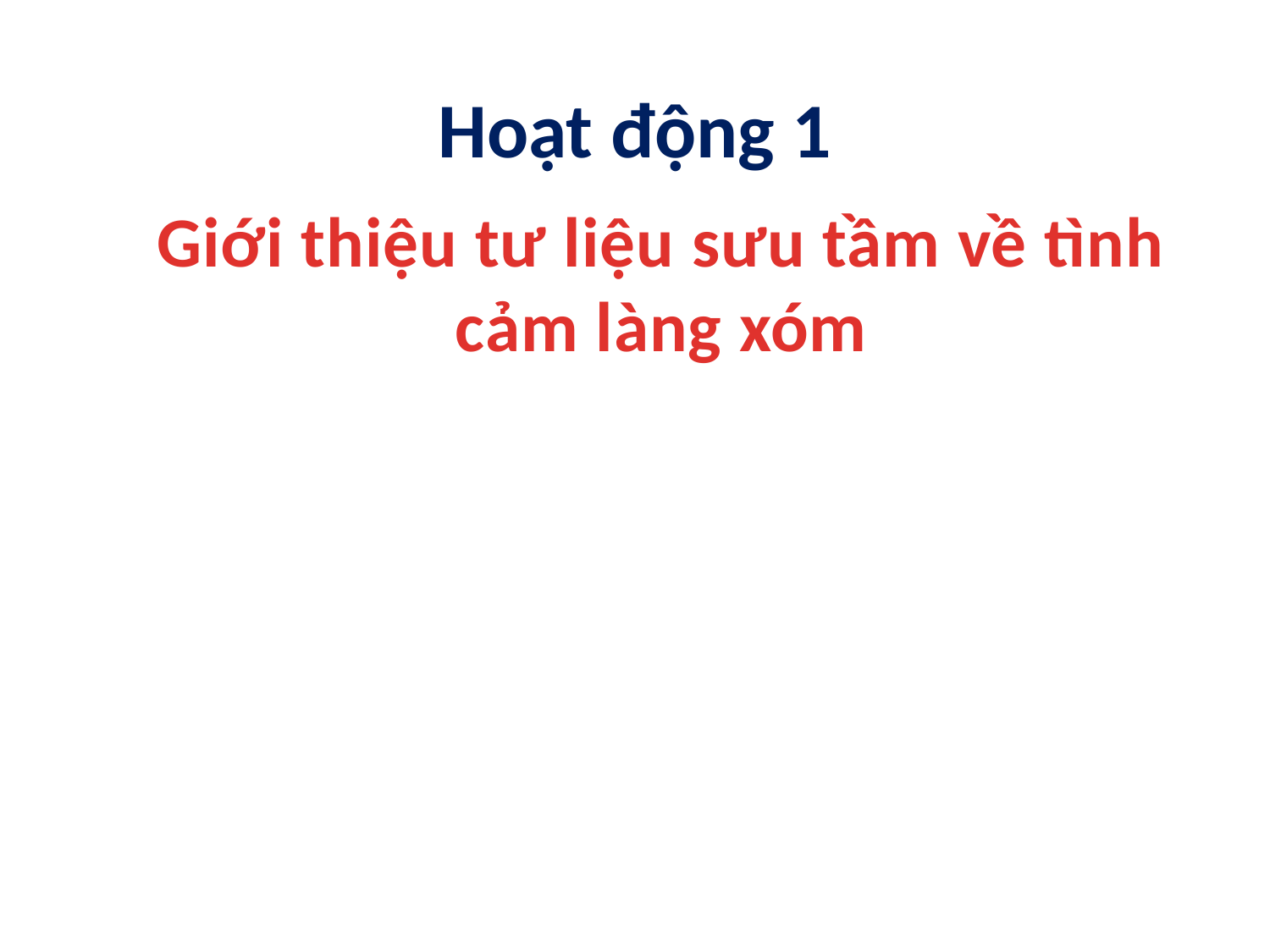

Hoạt động 1
Giới thiệu tư liệu sưu tầm về tình cảm làng xóm